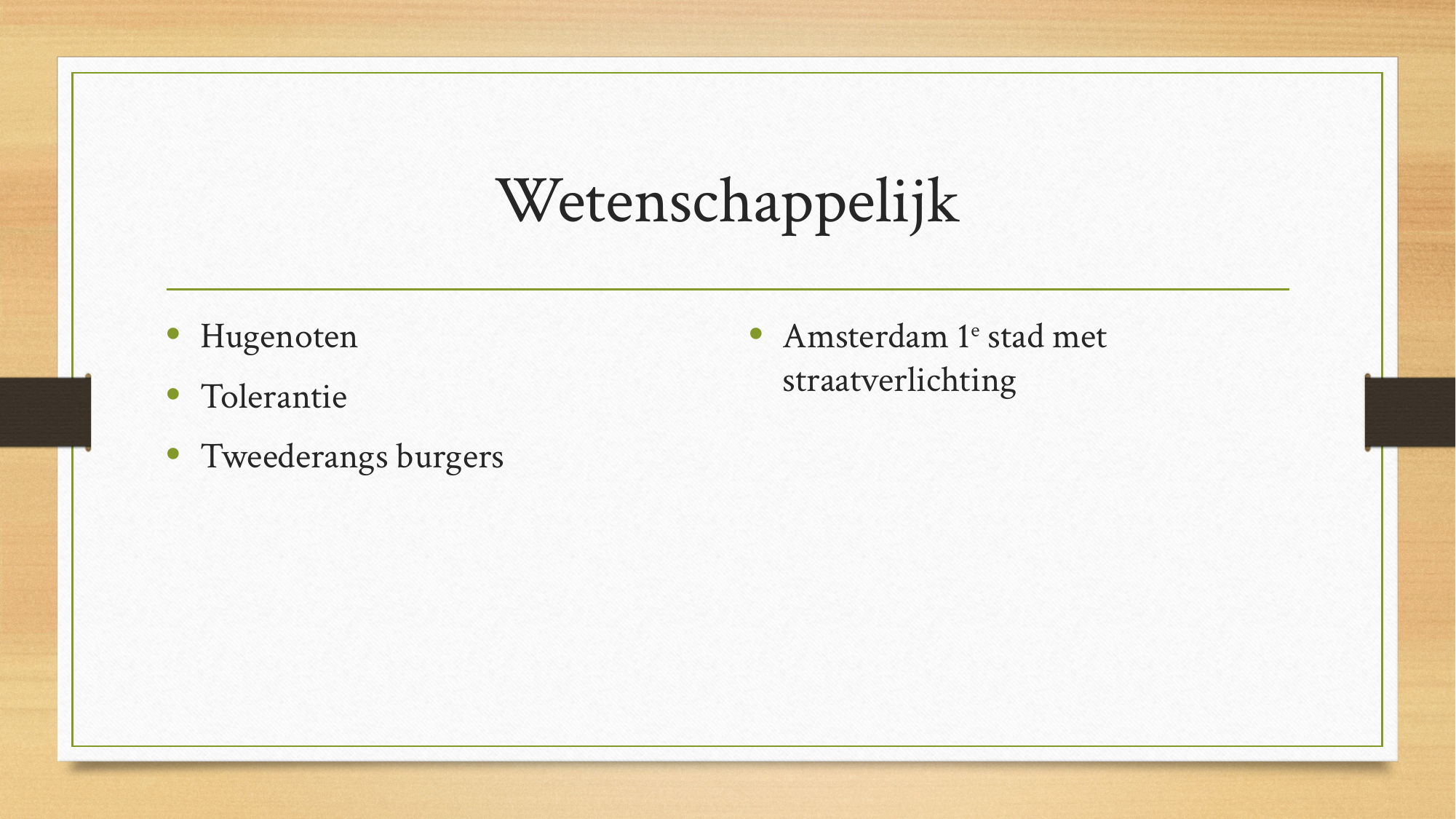

# Wetenschappelijk
Hugenoten
Tolerantie
Tweederangs burgers
Amsterdam 1e stad met straatverlichting